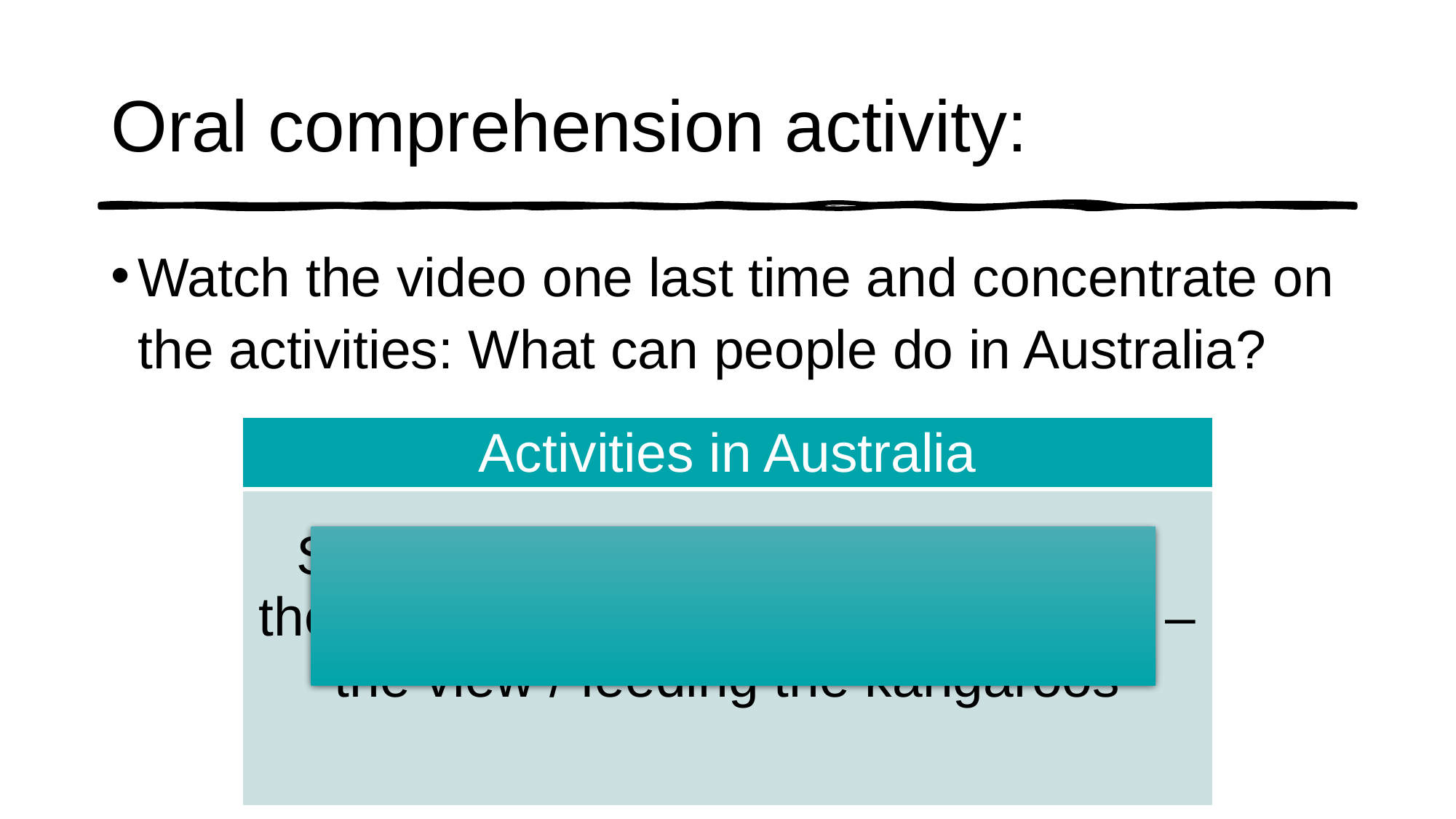

# Oral comprehension activity:
Watch the video one last time and concentrate on the activities: What can people do in Australia?

| Activities in Australia |
| --- |
| Scuba diving / going hiking / visiting the forests / admiring the landscapes – the view / feeding the kangaroos |